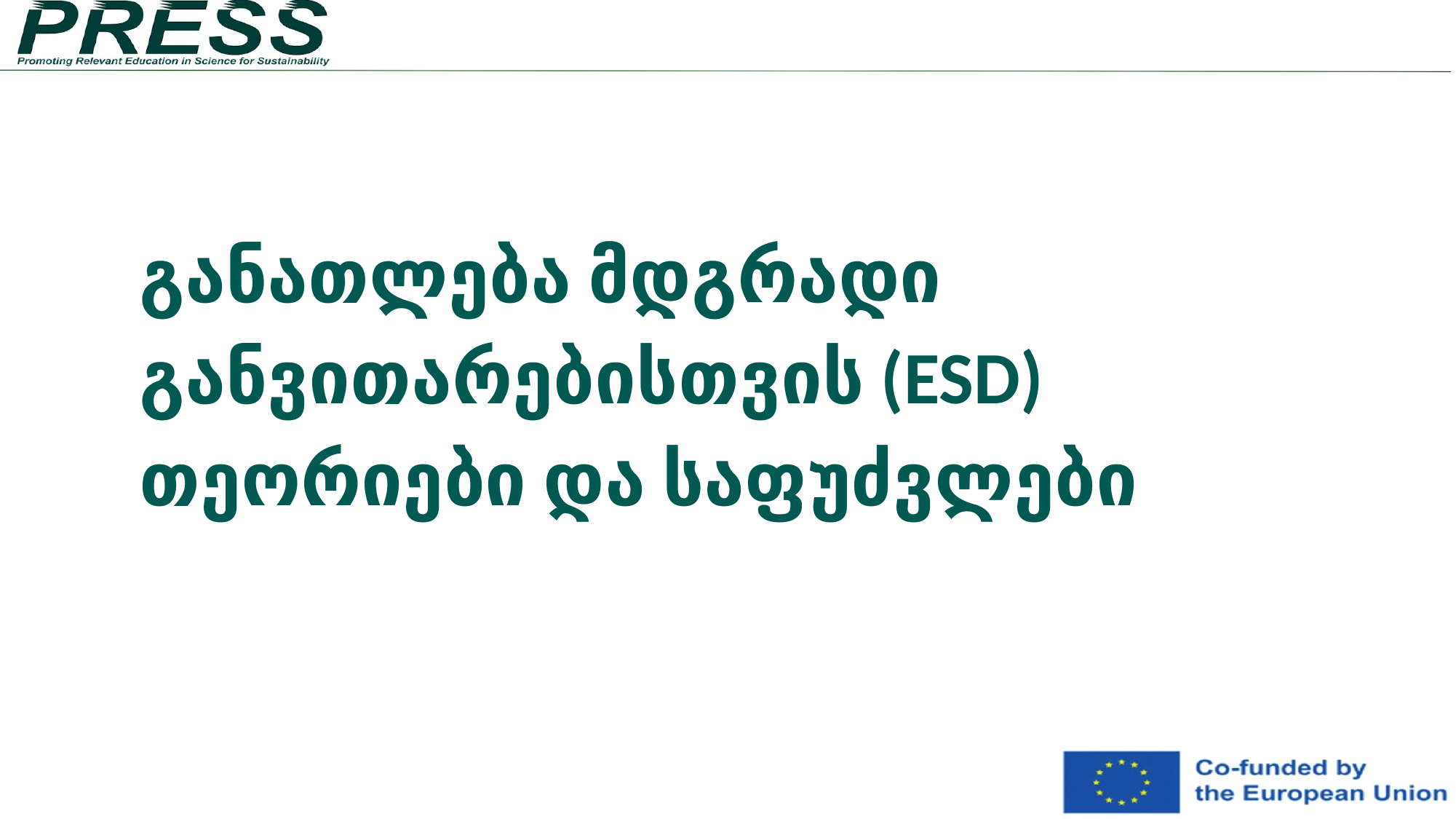

# განათლება მდგრადი განვითარებისთვის (ESD) თეორიები და საფუძვლები